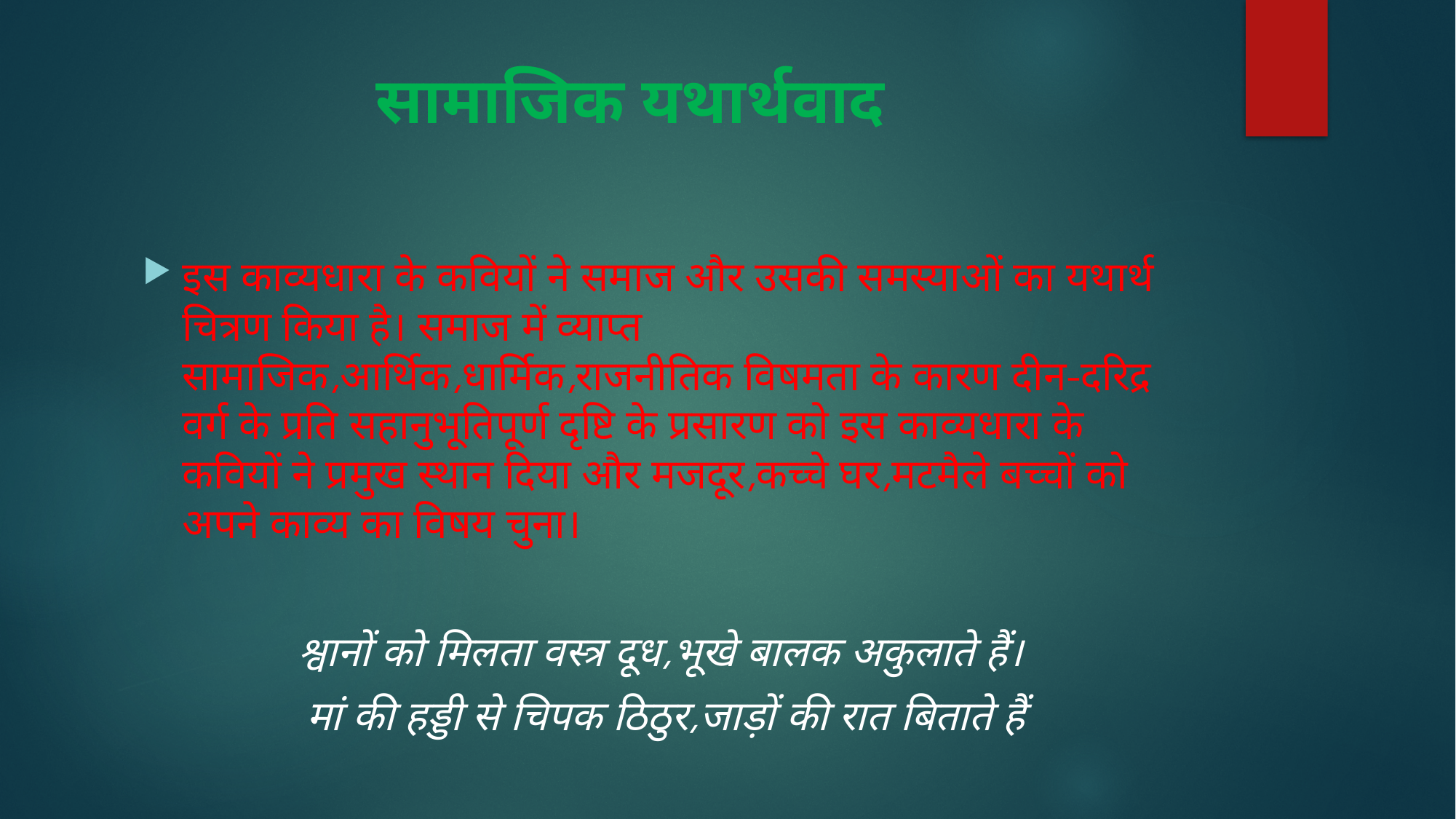

# सामाजिक यथार्थवाद
इस काव्यधारा के कवियों ने समाज और उसकी समस्याओं का यथार्थ चित्रण किया है। समाज में व्याप्त सामाजिक,आर्थिक,धार्मिक,राजनीतिक विषमता के कारण दीन-दरिद्र वर्ग के प्रति सहानुभूतिपूर्ण दृष्टि के प्रसारण को इस काव्यधारा के कवियों ने प्रमुख स्थान दिया और मजदूर,कच्चे घर,मटमैले बच्चों को अपने काव्य का विषय चुना।

श्वानों को मिलता वस्त्र दूध,भूखे बालक अकुलाते हैं।
मां की हड्डी से चिपक ठिठुर,जाड़ों की रात बिताते हैं